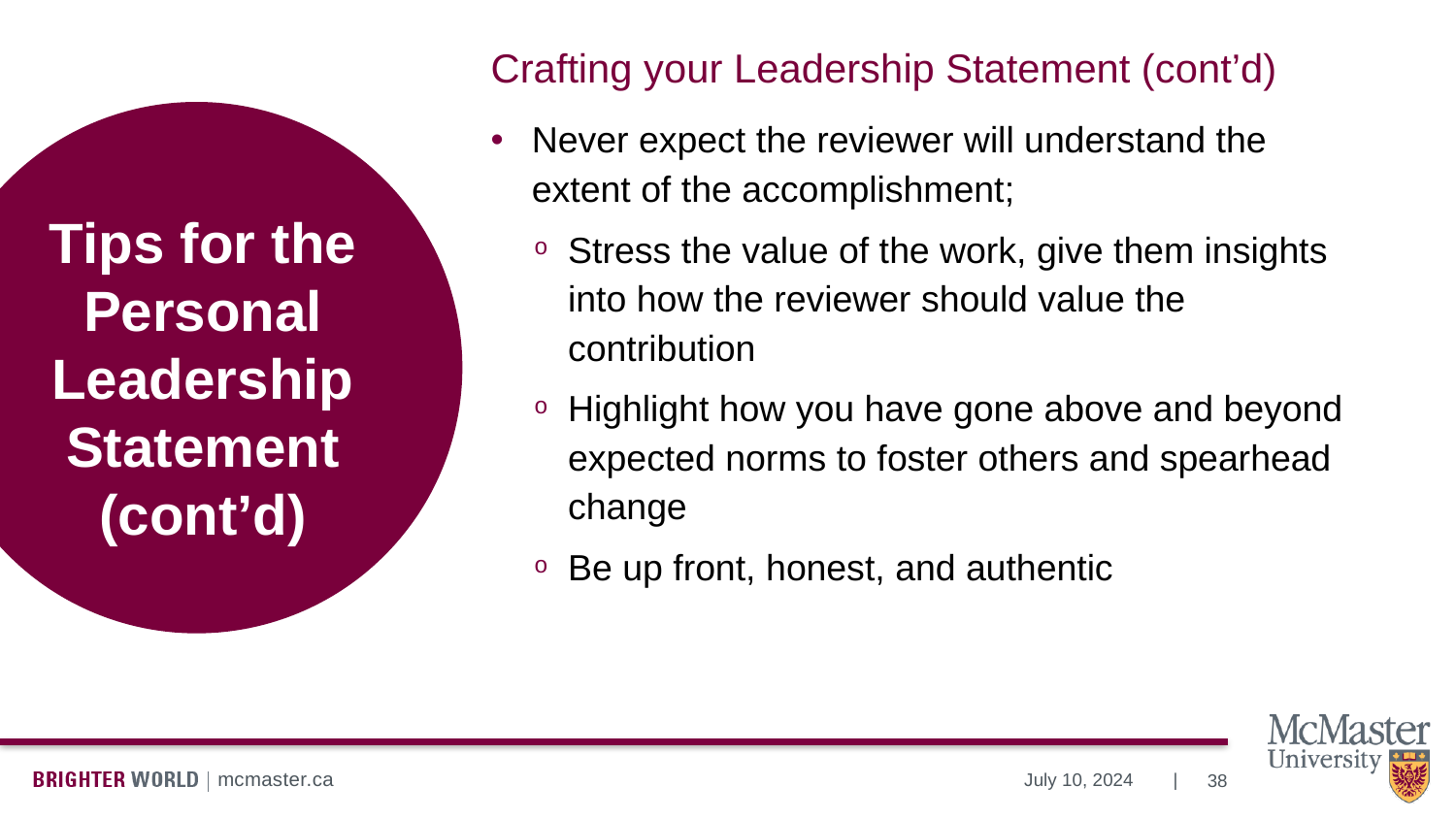

Crafting your Leadership Statement (cont’d)
Never expect the reviewer will understand the extent of the accomplishment;
Stress the value of the work, give them insights into how the reviewer should value the contribution
Highlight how you have gone above and beyond expected norms to foster others and spearhead change
Be up front, honest, and authentic

# Tips for the Personal Leadership Statement (cont’d)

38
July 10, 2024